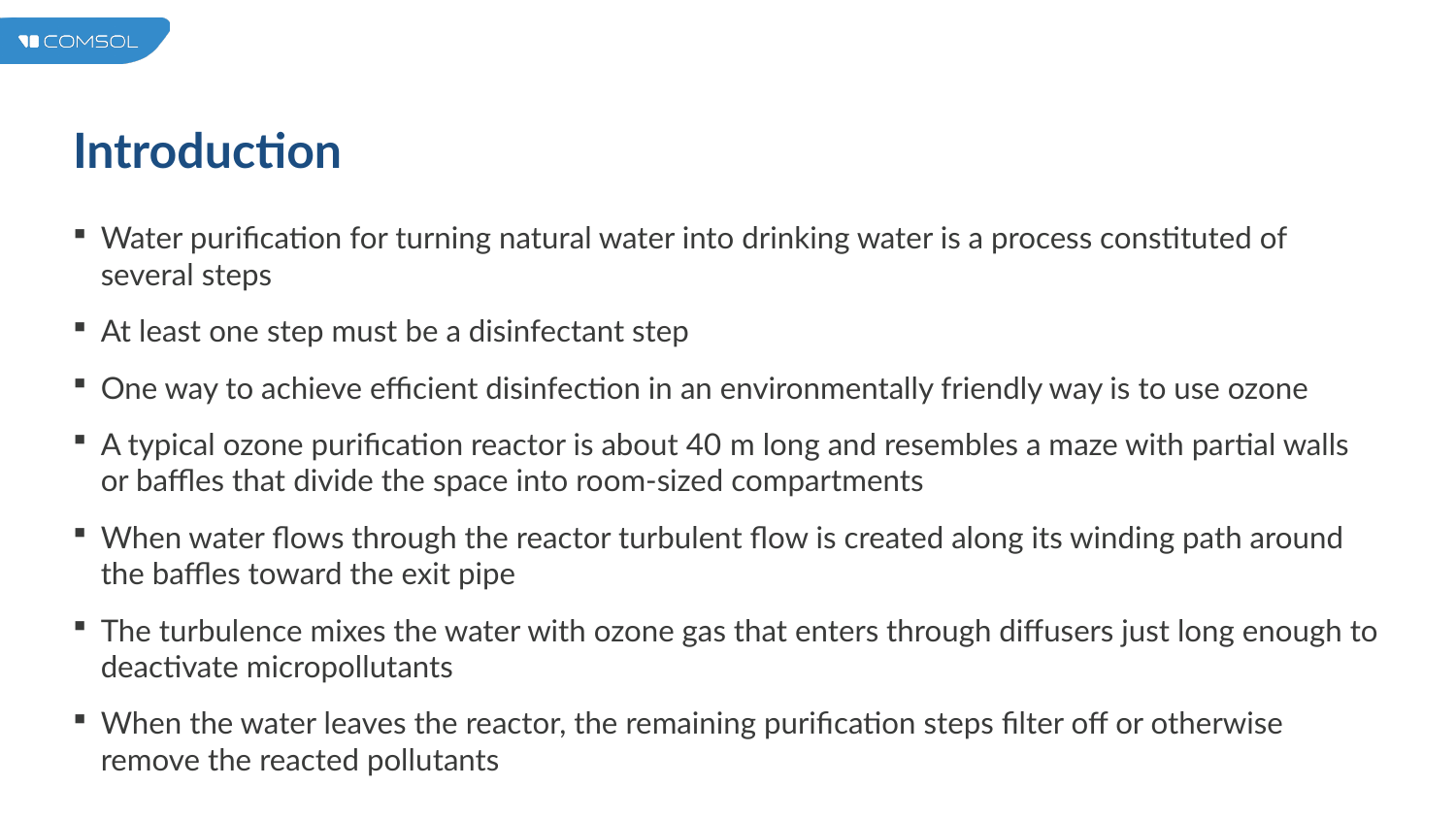

# Introduction
Water purification for turning natural water into drinking water is a process constituted of several steps
At least one step must be a disinfectant step
One way to achieve efficient disinfection in an environmentally friendly way is to use ozone
A typical ozone purification reactor is about 40 m long and resembles a maze with partial walls or baffles that divide the space into room-sized compartments
When water flows through the reactor turbulent flow is created along its winding path around the baffles toward the exit pipe
The turbulence mixes the water with ozone gas that enters through diffusers just long enough to deactivate micropollutants
When the water leaves the reactor, the remaining purification steps filter off or otherwise remove the reacted pollutants